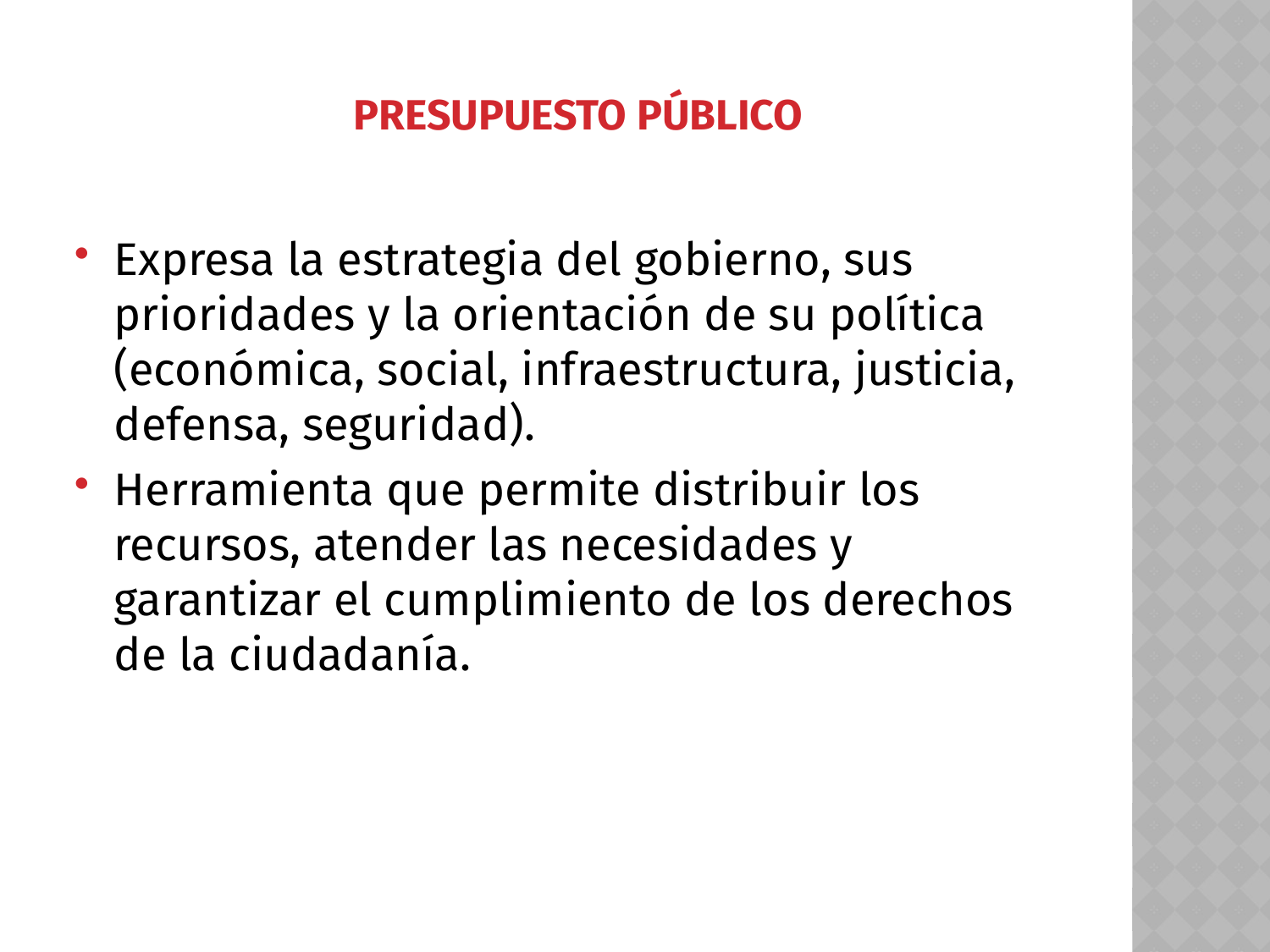

Presupuesto público
Expresa la estrategia del gobierno, sus prioridades y la orientación de su política (económica, social, infraestructura, justicia, defensa, seguridad).
Herramienta que permite distribuir los recursos, atender las necesidades y garantizar el cumplimiento de los derechos de la ciudadanía.